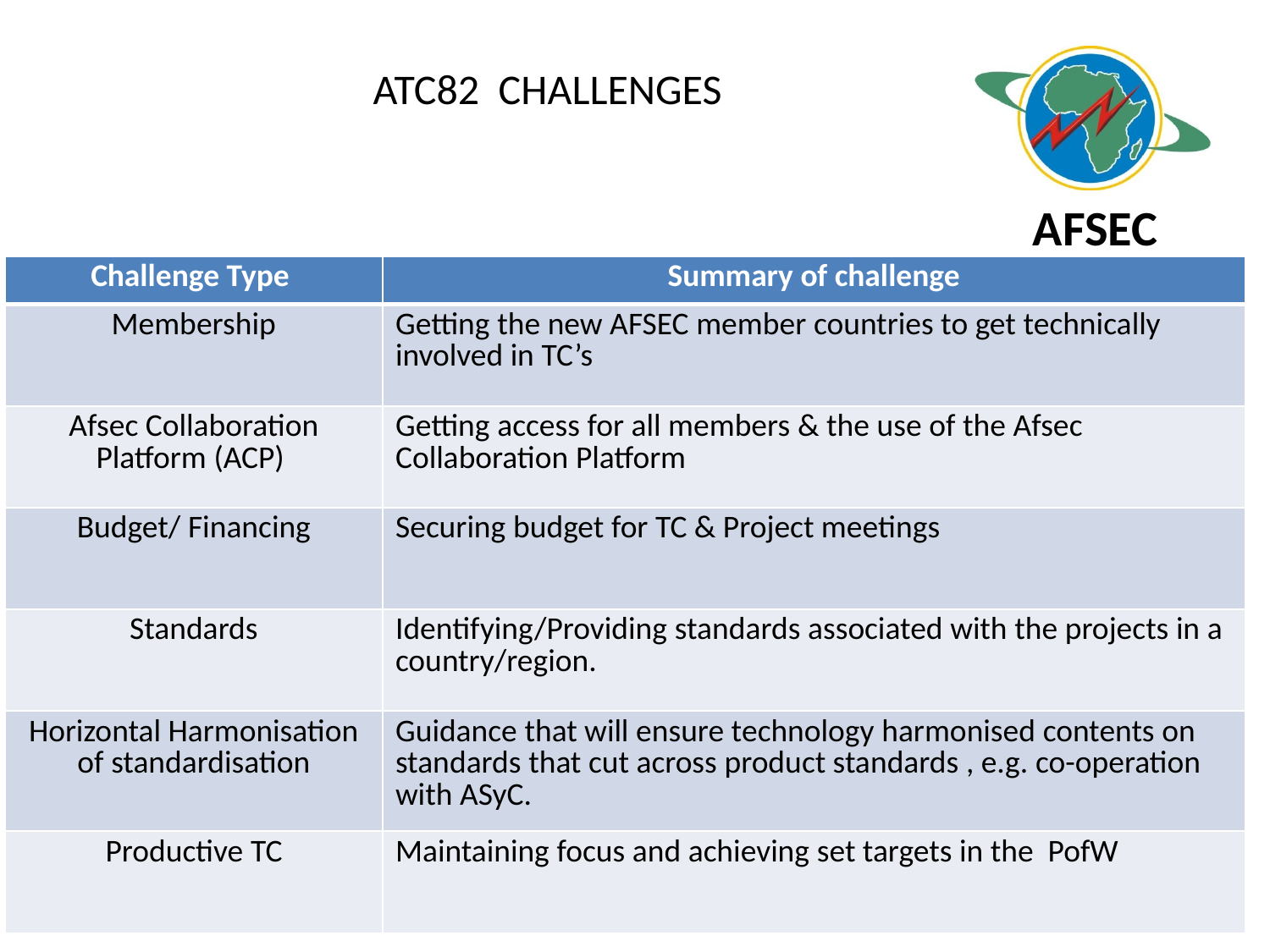

# ATC82  CHALLENGES
| Challenge Type | Summary of challenge |
| --- | --- |
| Membership | Getting the new AFSEC member countries to get technically involved in TC’s |
| Afsec Collaboration Platform (ACP) | Getting access for all members & the use of the Afsec Collaboration Platform |
| Budget/ Financing | Securing budget for TC & Project meetings |
| Standards | Identifying/Providing standards associated with the projects in a country/region. |
| Horizontal Harmonisation of standardisation | Guidance that will ensure technology harmonised contents on standards that cut across product standards , e.g. co-operation with ASyC. |
| Productive TC | Maintaining focus and achieving set targets in the PofW |
7